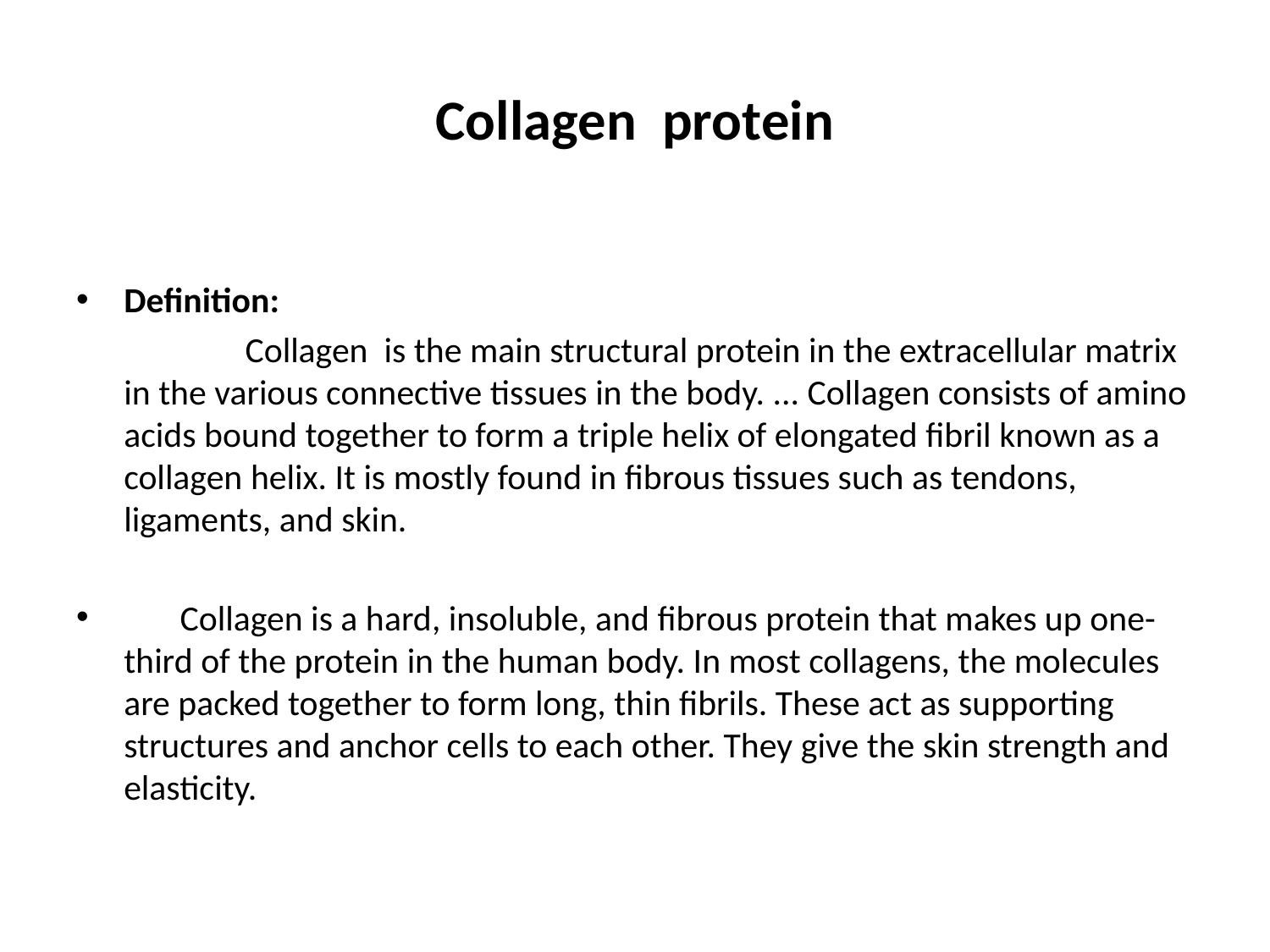

# Collagen  protein

Definition:
                     Collagen  is the main structural protein in the extracellular matrix in the various connective tissues in the body. ... Collagen consists of amino acids bound together to form a triple helix of elongated fibril known as a collagen helix. It is mostly found in fibrous tissues such as tendons, ligaments, and skin.

       Collagen is a hard, insoluble, and fibrous protein that makes up one-third of the protein in the human body. In most collagens, the molecules are packed together to form long, thin fibrils. These act as supporting structures and anchor cells to each other. They give the skin strength and elasticity.